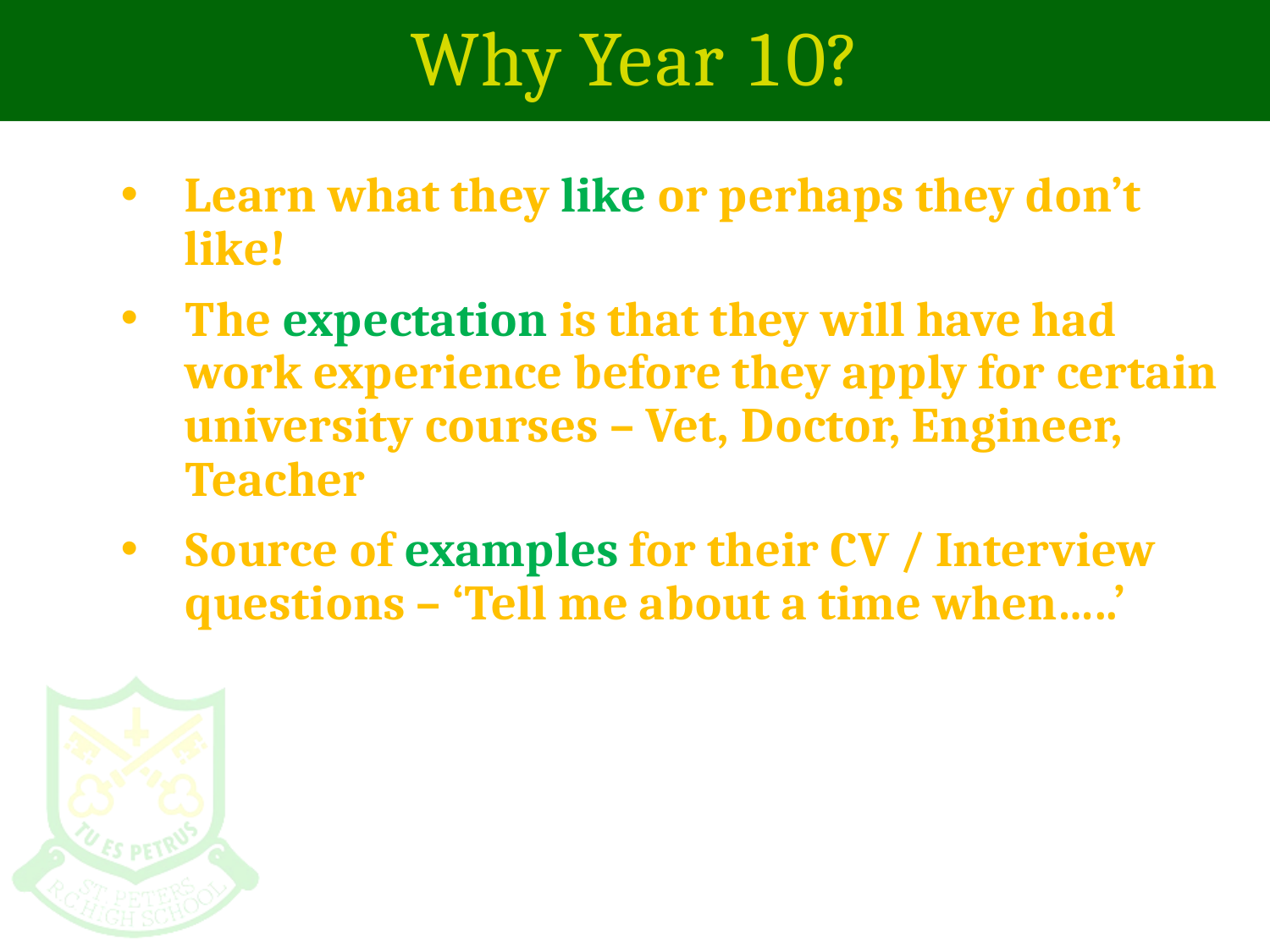

# Why Year 10?
Learn what they like or perhaps they don’t like!
The expectation is that they will have had work experience before they apply for certain university courses – Vet, Doctor, Engineer, Teacher
Source of examples for their CV / Interview questions – ‘Tell me about a time when…..’